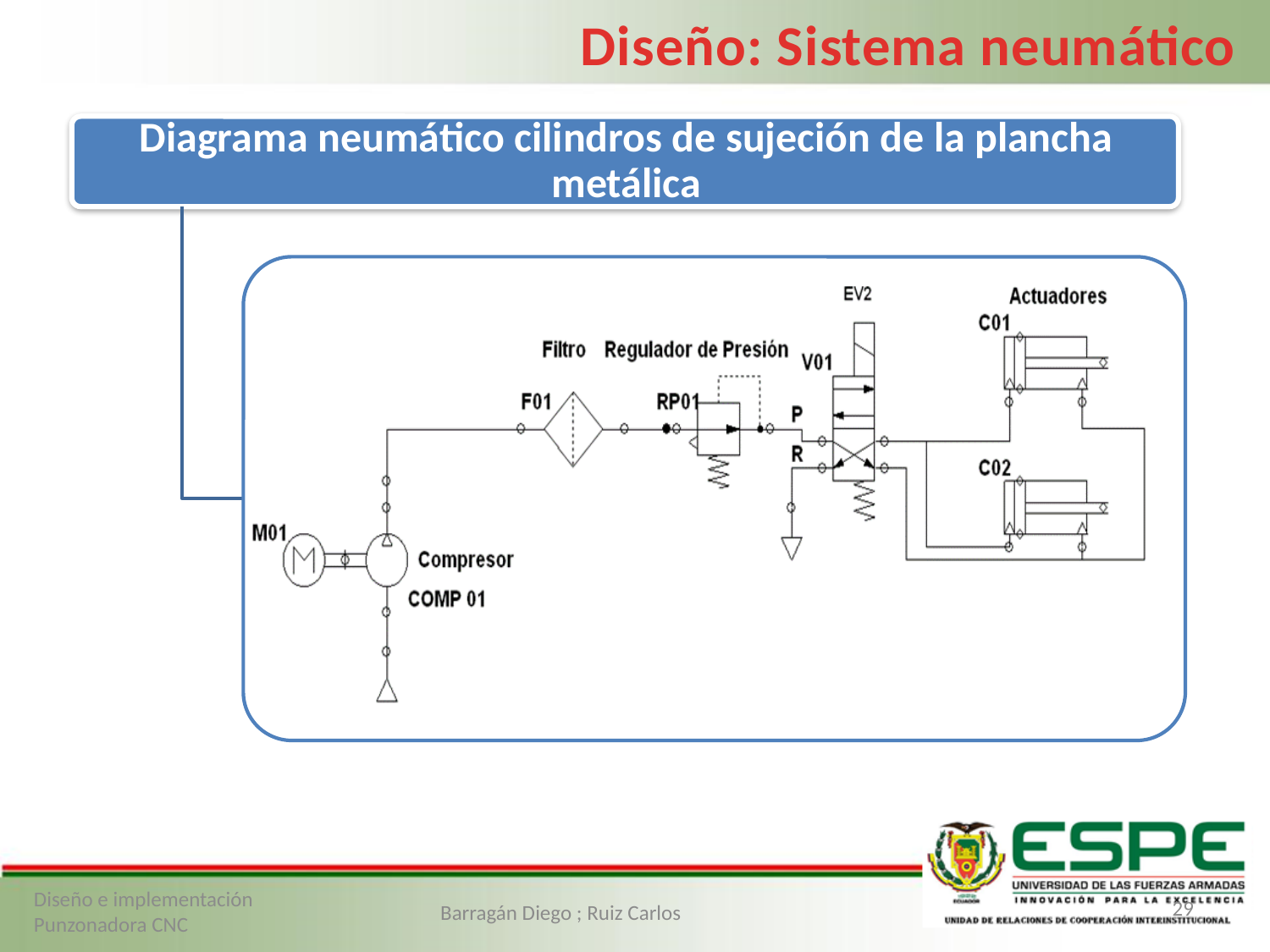

Diseño: Sistema neumático
Diagrama neumático cilindros de sujeción de la plancha metálica

29
Diseño e implementación Punzonadora CNC
Barragán Diego ; Ruiz Carlos